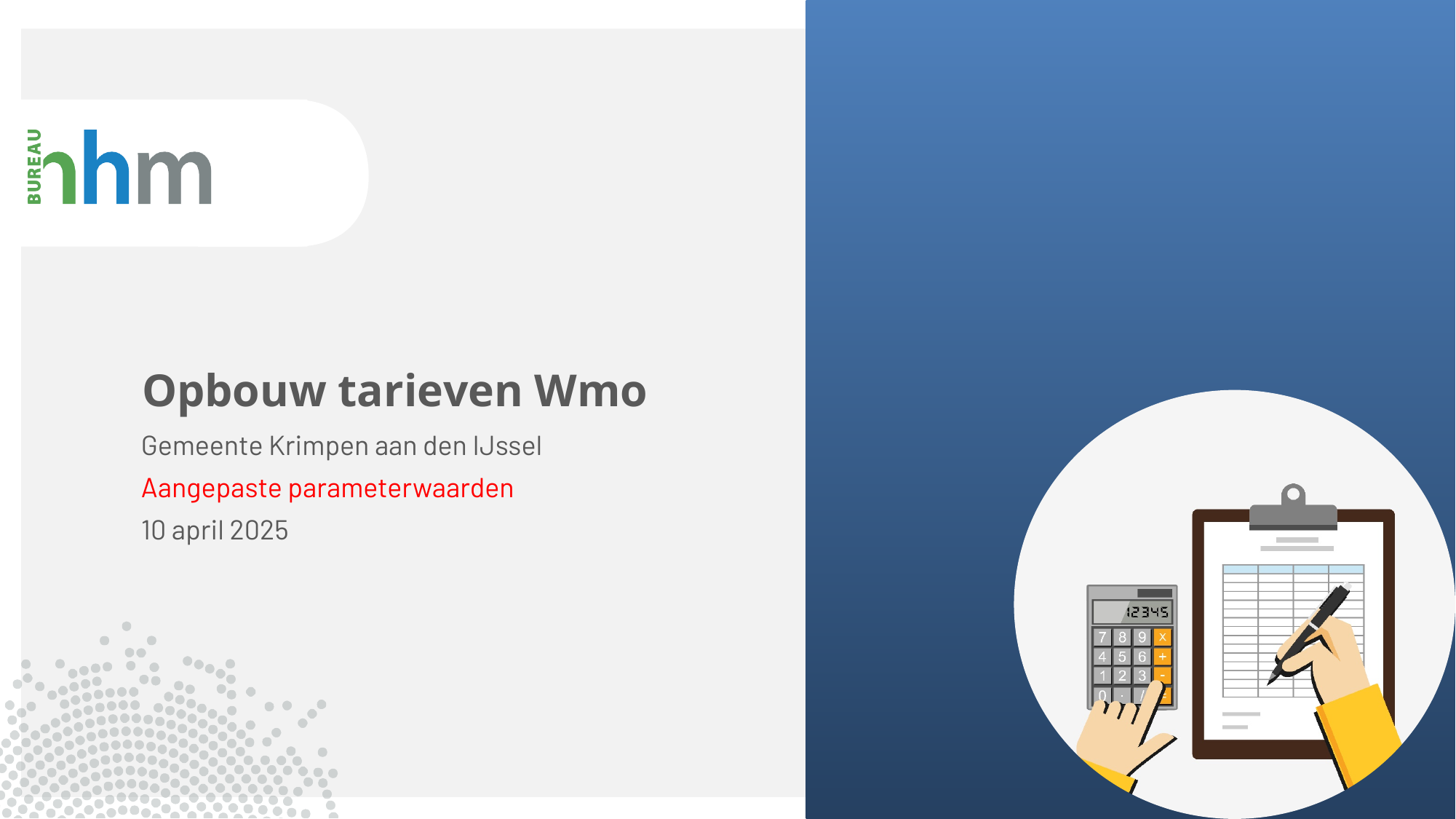

# Opbouw tarieven Wmo

Gemeente Krimpen aan den IJssel
Aangepaste parameterwaarden

10 april 2025